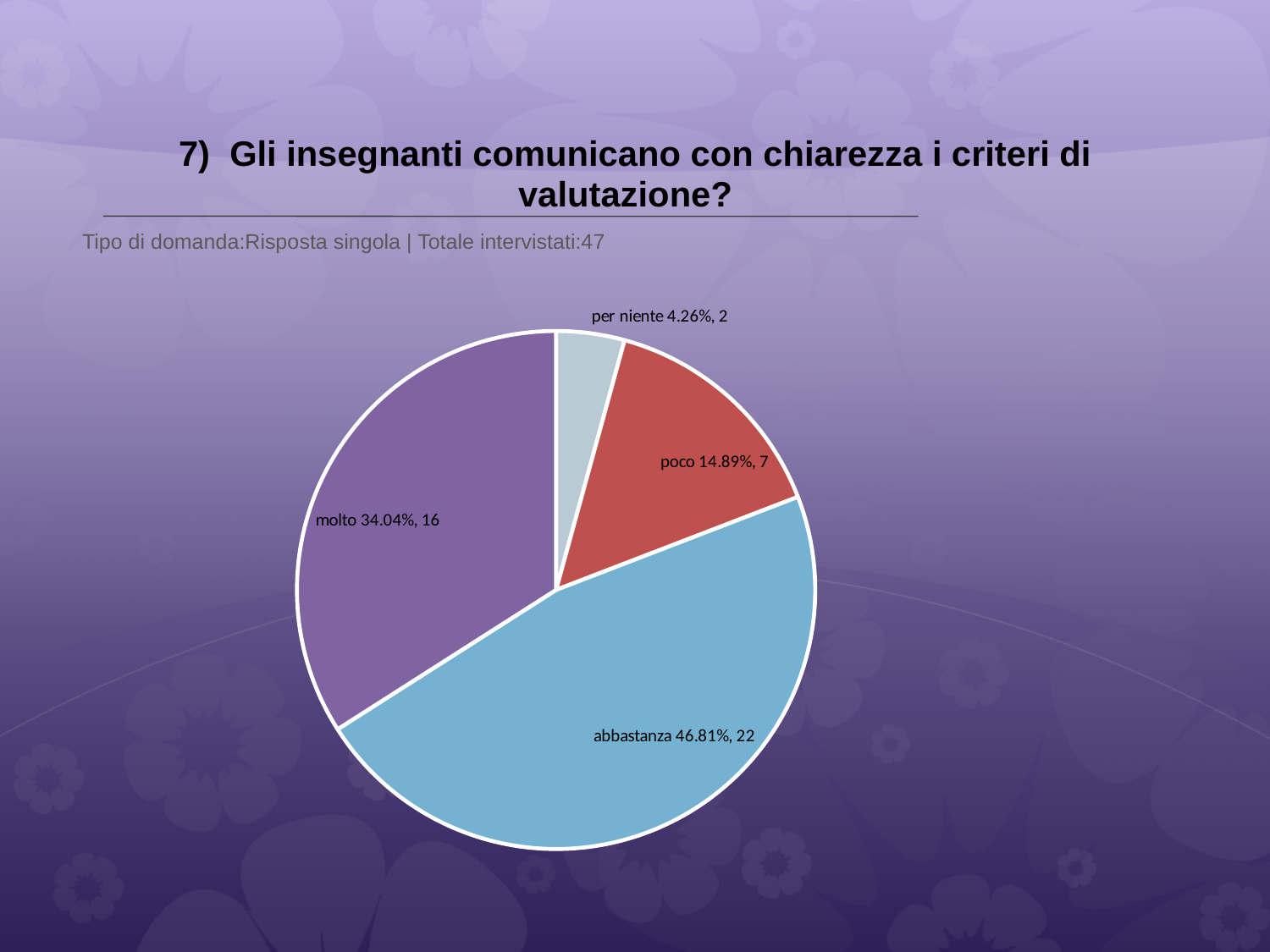

# 7)  Gli insegnanti comunicano con chiarezza i criteri di valutazione?
 Tipo di domanda:Risposta singola | Totale intervistati:47

### Chart

| Category | Total |
|---|---|
| per niente | 0.042600002 |
| poco | 0.1489 |
| abbastanza | 0.4681 |
| molto | 0.3404 |